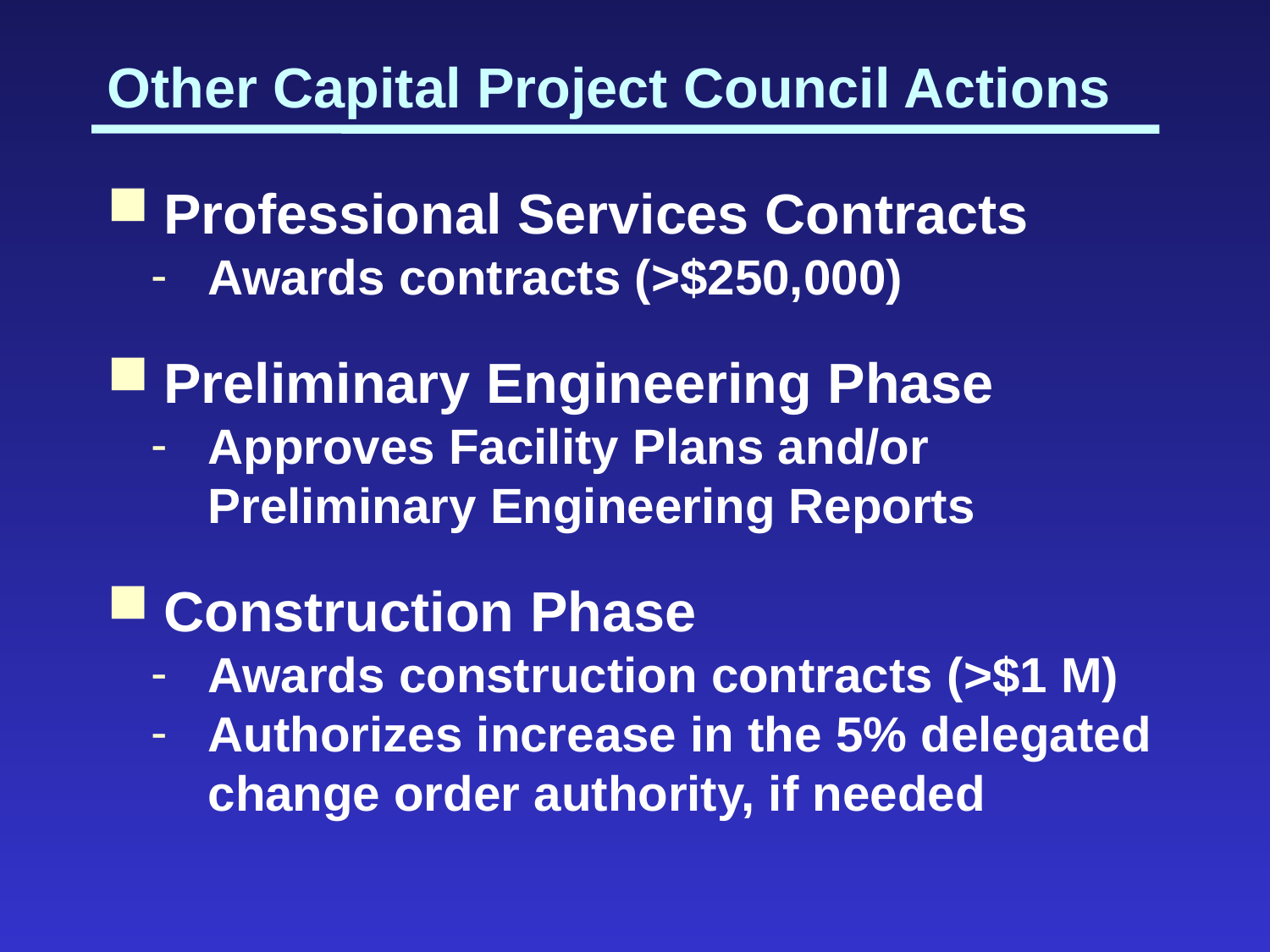

Other Capital Project Council Actions

Professional Services Contracts
Awards contracts (>$250,000)

Preliminary Engineering Phase
Approves Facility Plans and/or Preliminary Engineering Reports

Construction Phase
Awards construction contracts (>$1 M)
Authorizes increase in the 5% delegated change order authority, if needed